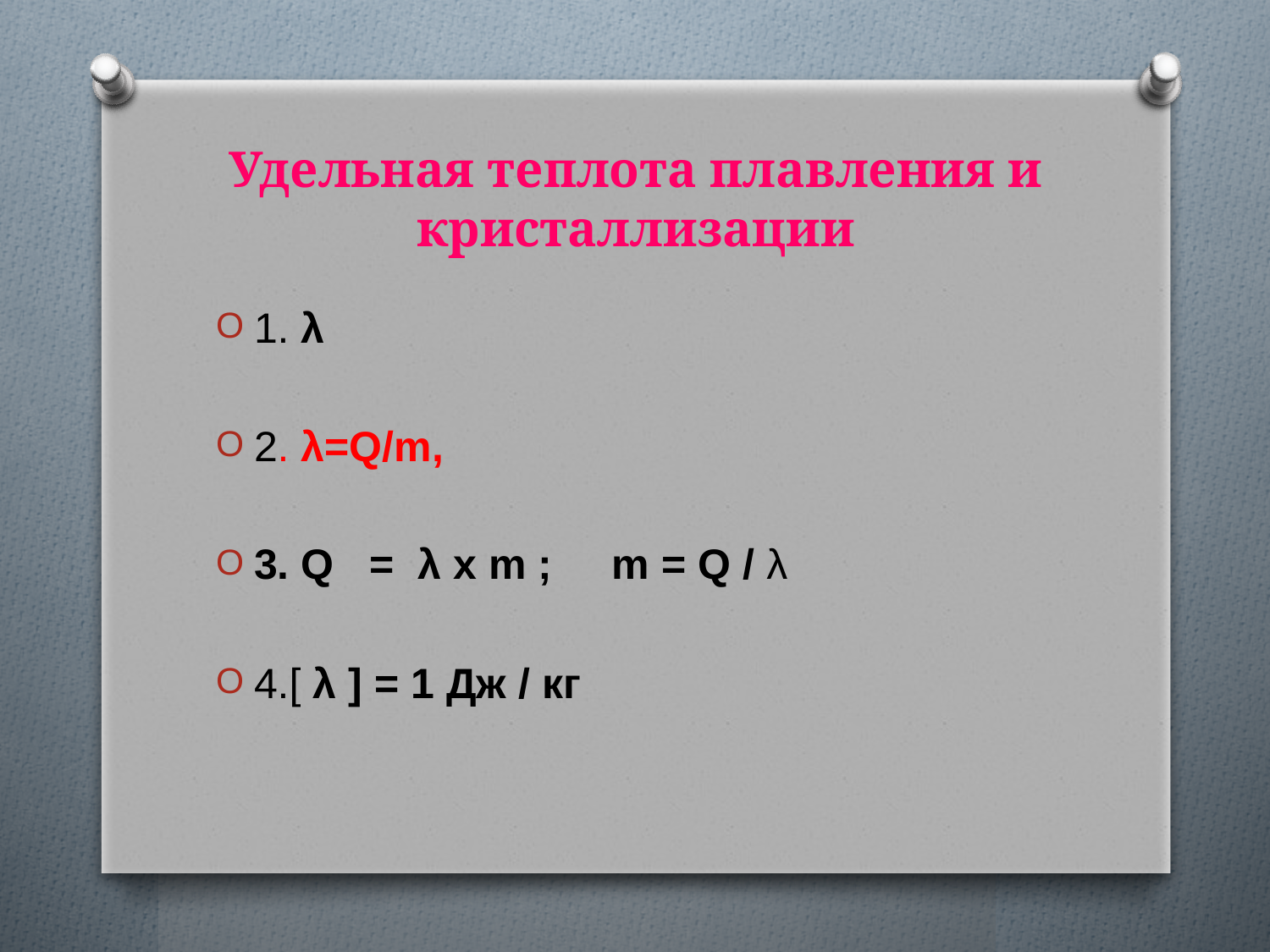

# Удельная теплота плавления и кристаллизации
1. λ

2. λ=Q/m,

3. Q   =  λ x m ;     m = Q / λ

4.[ λ ] = 1 Дж / кг